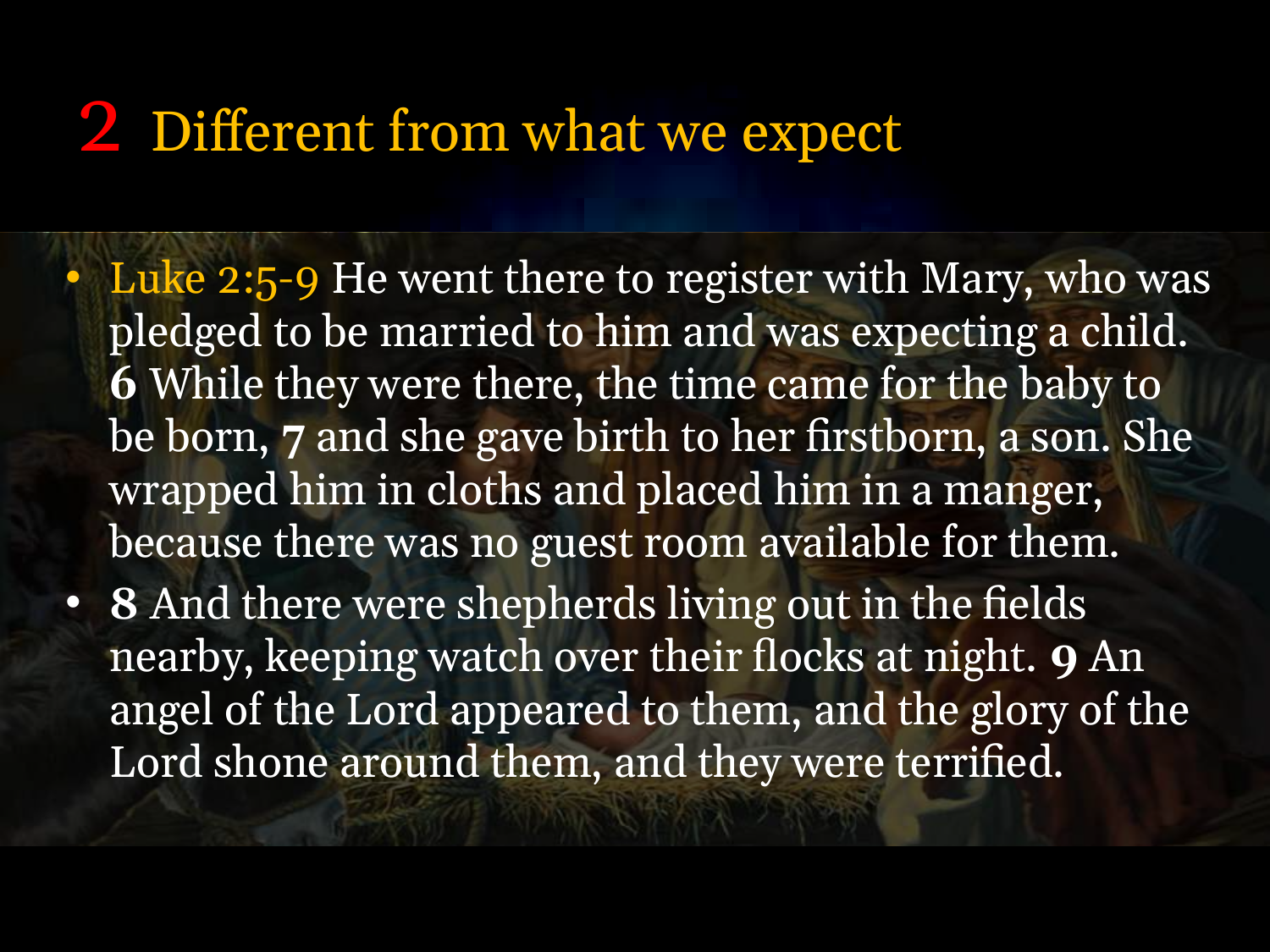

# 2  Different from what we expect
Luke 2:5-9 He went there to register with Mary, who was pledged to be married to him and was expecting a child. 6 While they were there, the time came for the baby to be born, 7 and she gave birth to her firstborn, a son. She wrapped him in cloths and placed him in a manger, because there was no guest room available for them.
8 And there were shepherds living out in the fields nearby, keeping watch over their flocks at night. 9 An angel of the Lord appeared to them, and the glory of the Lord shone around them, and they were terrified.